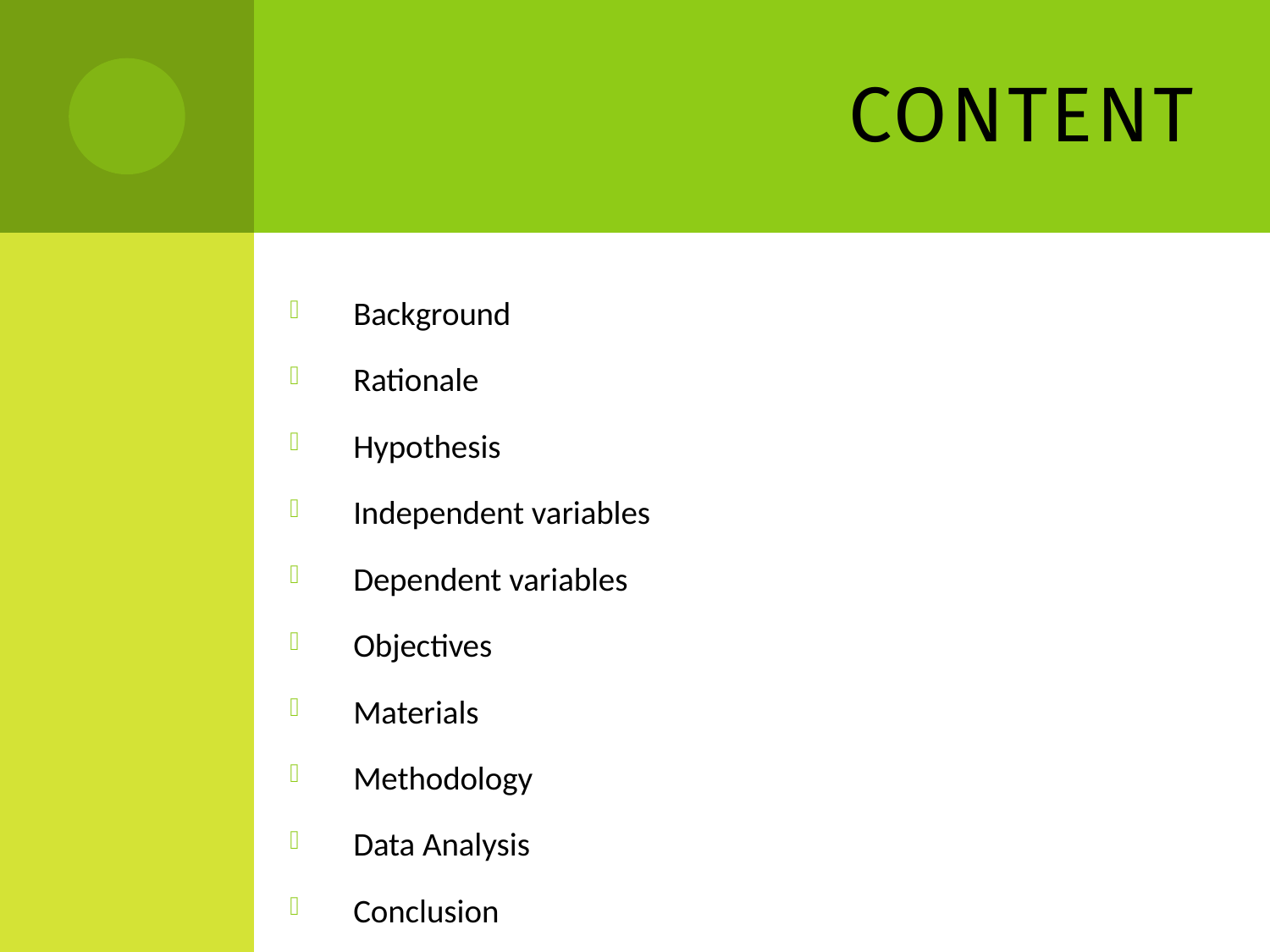

# Content
Background
Rationale
Hypothesis
Independent variables
Dependent variables
Objectives
Materials
Methodology
Data Analysis
Conclusion